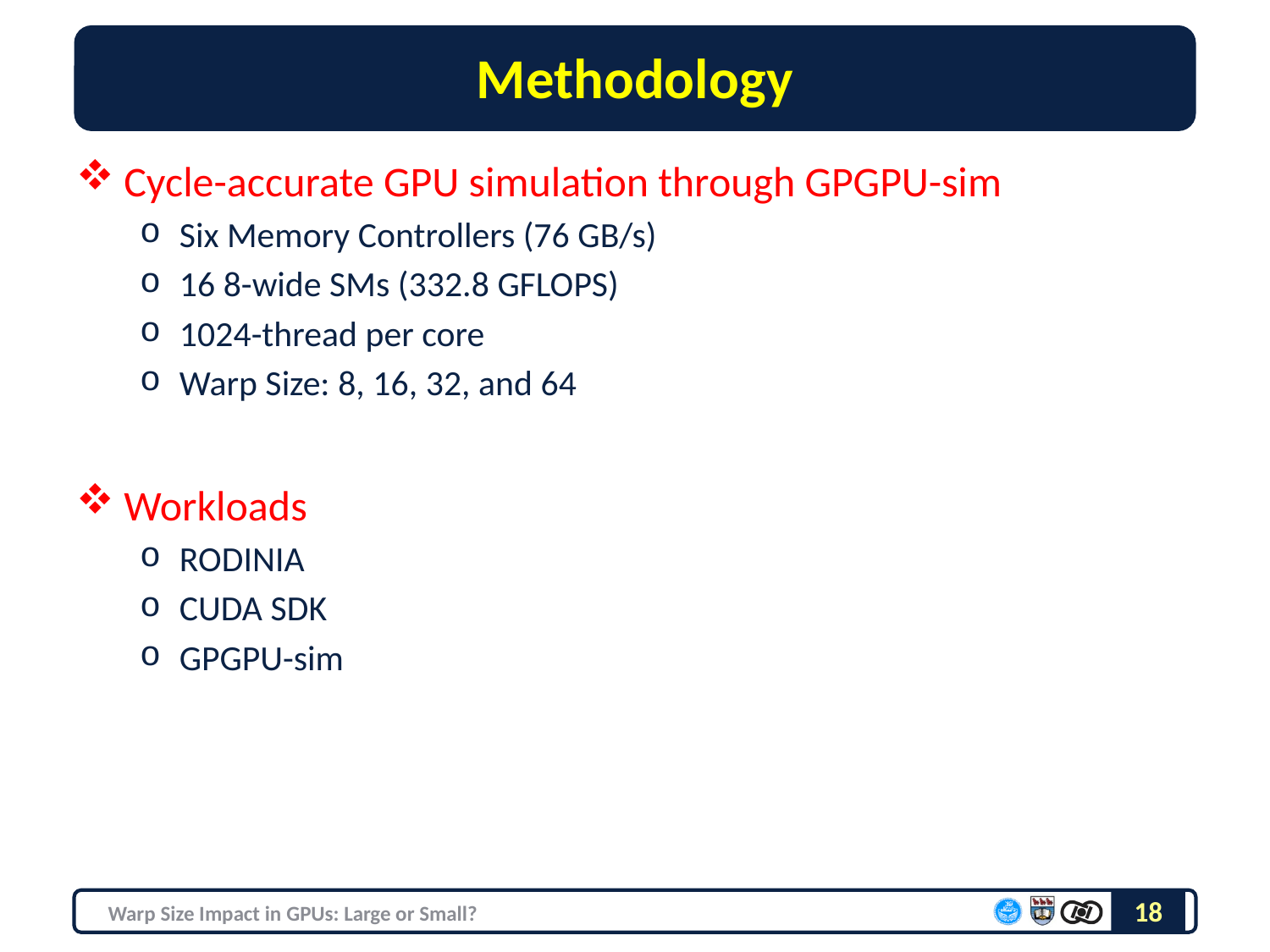

# Methodology
Cycle-accurate GPU simulation through GPGPU-sim
Six Memory Controllers (76 GB/s)
16 8-wide SMs (332.8 GFLOPS)
1024-thread per core
Warp Size: 8, 16, 32, and 64

Workloads
RODINIA
CUDA SDK
GPGPU-sim
18
Warp Size Impact in GPUs: Large or Small?